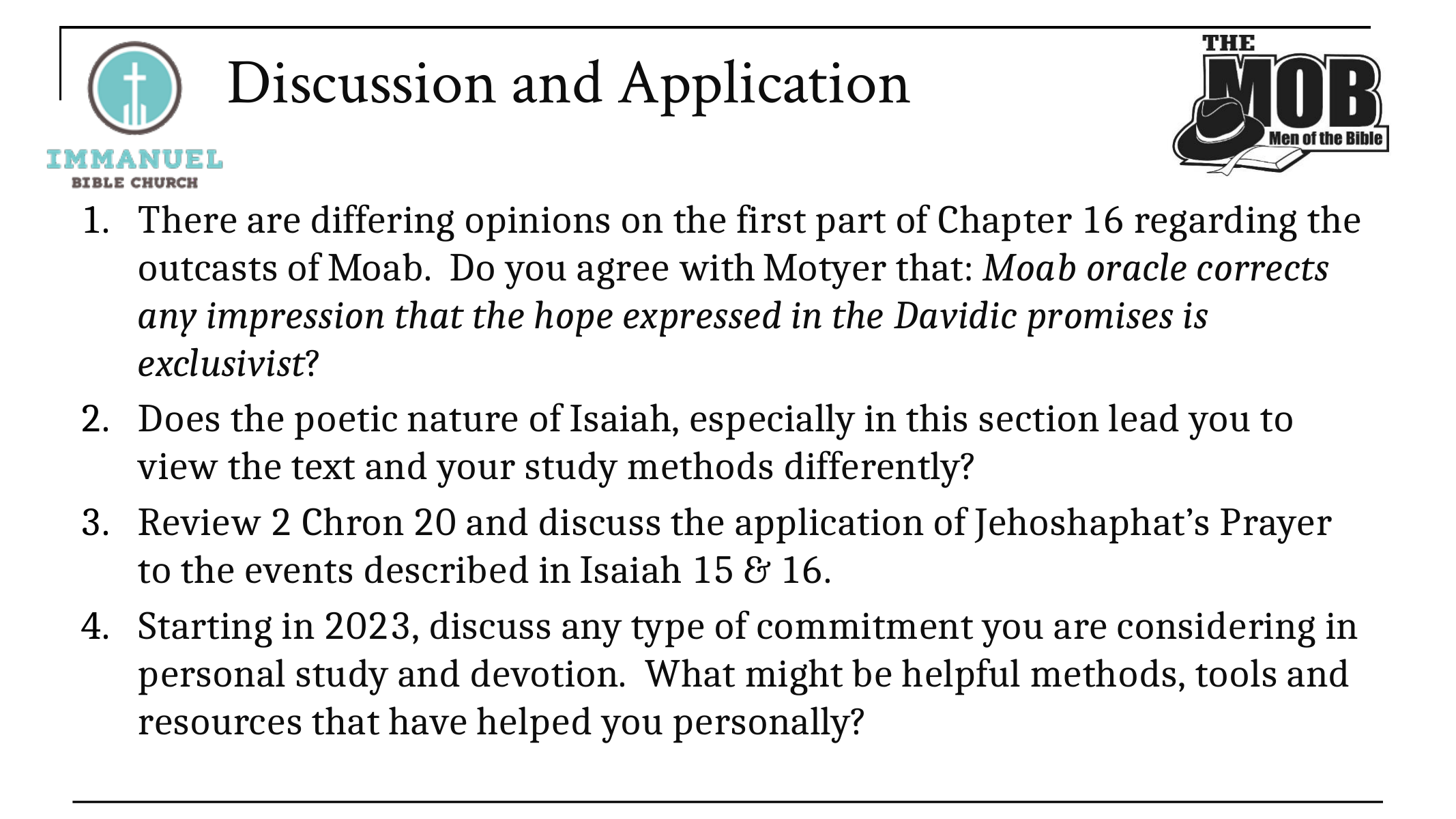

# Discussion and Application
There are differing opinions on the first part of Chapter 16 regarding the outcasts of Moab.  Do you agree with Motyer that: Moab oracle corrects any impression that the hope expressed in the Davidic promises is exclusivist?
Does the poetic nature of Isaiah, especially in this section lead you to view the text and your study methods differently?
Review 2 Chron 20 and discuss the application of Jehoshaphat’s Prayer to the events described in Isaiah 15 & 16.
Starting in 2023, discuss any type of commitment you are considering in personal study and devotion.  What might be helpful methods, tools and resources that have helped you personally?